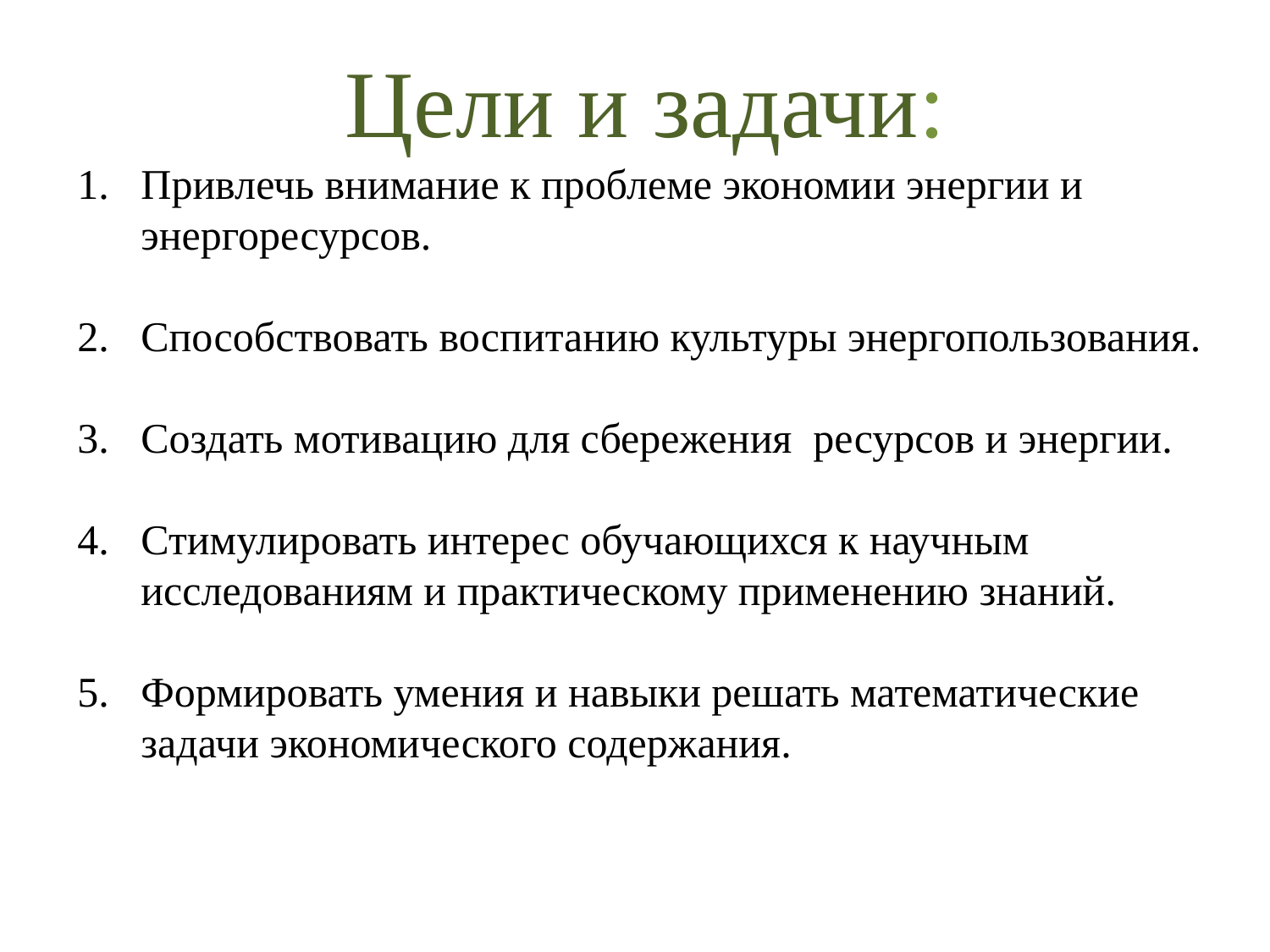

Цели и задачи:
Привлечь внимание к проблеме экономии энергии и энергоресурсов.

Способствовать воспитанию культуры энергопользования.

Создать мотивацию для сбережения  ресурсов и энергии.

Стимулировать интерес обучающихся к научным исследованиям и практическому применению знаний.

Формировать умения и навыки решать математические задачи экономического содержания.